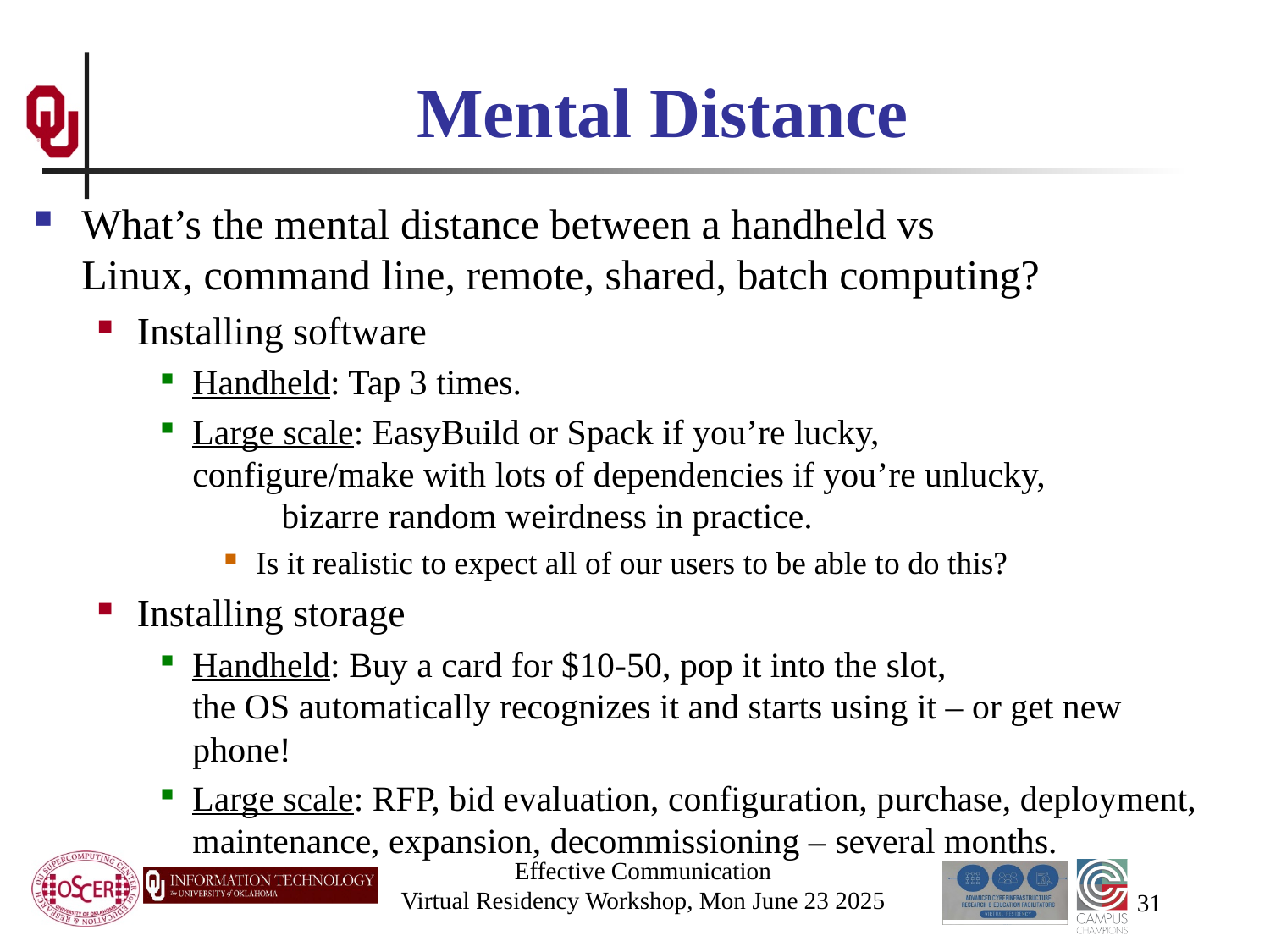

# Mental Distance
What’s the mental distance between a handheld vs                  Linux, command line, remote, shared, batch computing?
Installing software
Handheld: Tap 3 times.
Large scale: EasyBuild or Spack if you’re lucky,                   configure/make with lots of dependencies if you’re unlucky,                               bizarre random weirdness in practice.
Is it realistic to expect all of our users to be able to do this?
Installing storage
Handheld: Buy a card for $10-50, pop it into the slot,                             the OS automatically recognizes it and starts using it – or get new phone!
Large scale: RFP, bid evaluation, configuration, purchase, deployment, maintenance, expansion, decommissioning – several months.
Effective Communication
Virtual Residency Workshop, Mon June 23 2025
31